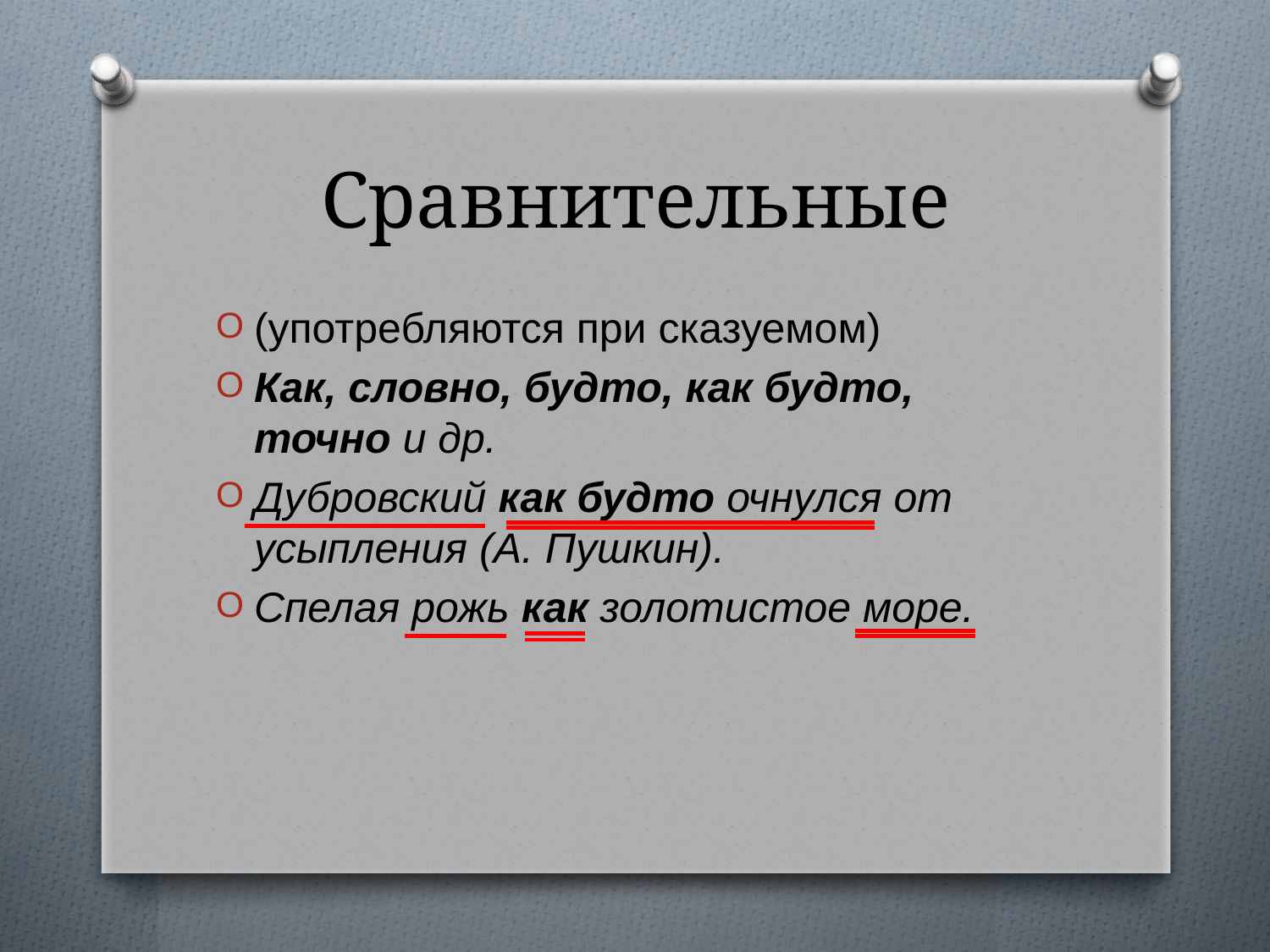

# Сравнительные
(употребляются при сказуемом)
Как, словно, будто, как будто, точно и др.
Дубровский как будто очнулся от усыпления (А. Пушкин).
Спелая рожь как золотистое море.